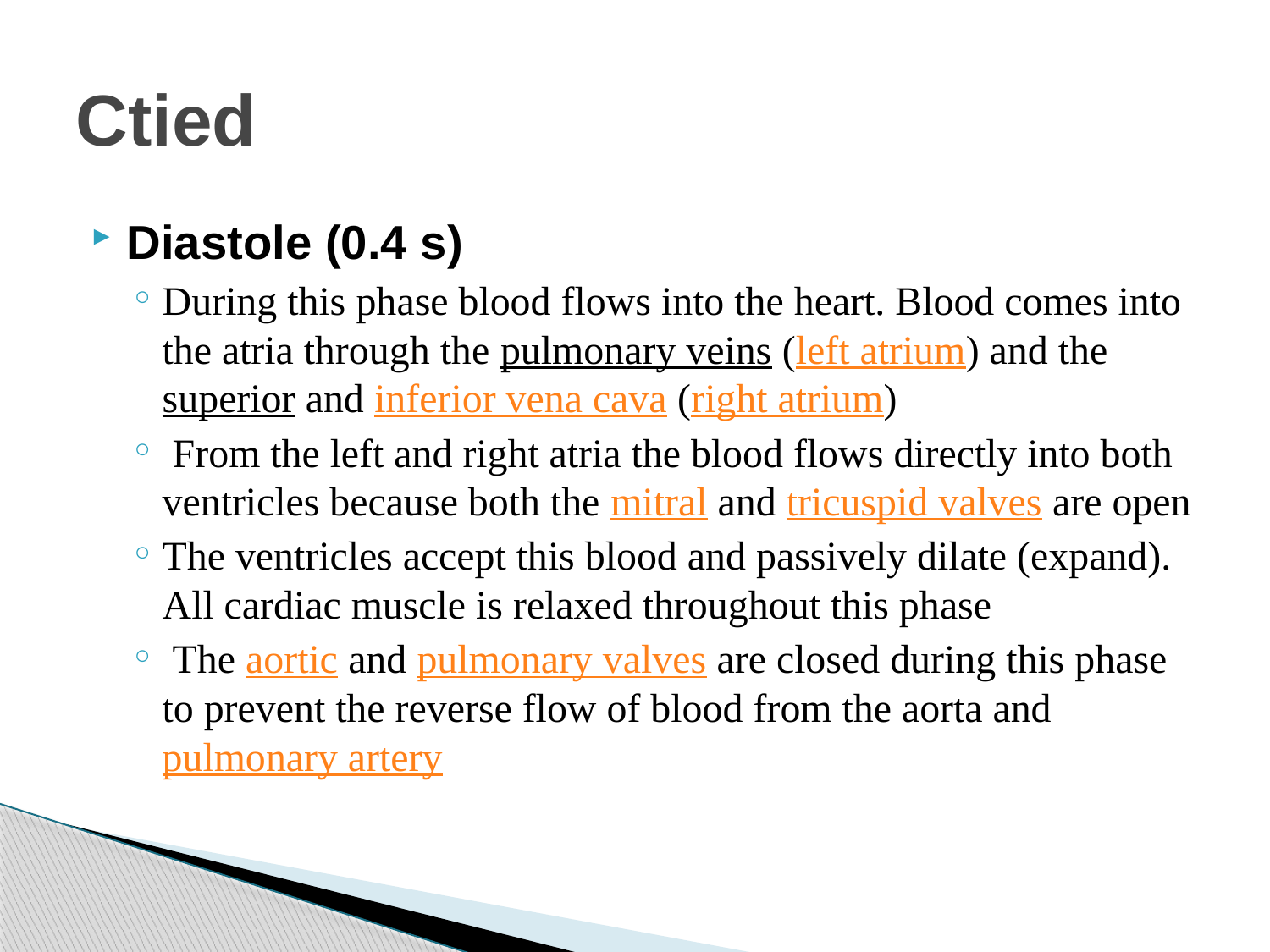

# Ctied
Diastole (0.4 s)
During this phase blood flows into the heart. Blood comes into the atria through the pulmonary veins (left atrium) and the superior and inferior vena cava (right atrium)
 From the left and right atria the blood flows directly into both ventricles because both the mitral and tricuspid valves are open
The ventricles accept this blood and passively dilate (expand). All cardiac muscle is relaxed throughout this phase
 The aortic and pulmonary valves are closed during this phase to prevent the reverse flow of blood from the aorta and pulmonary artery